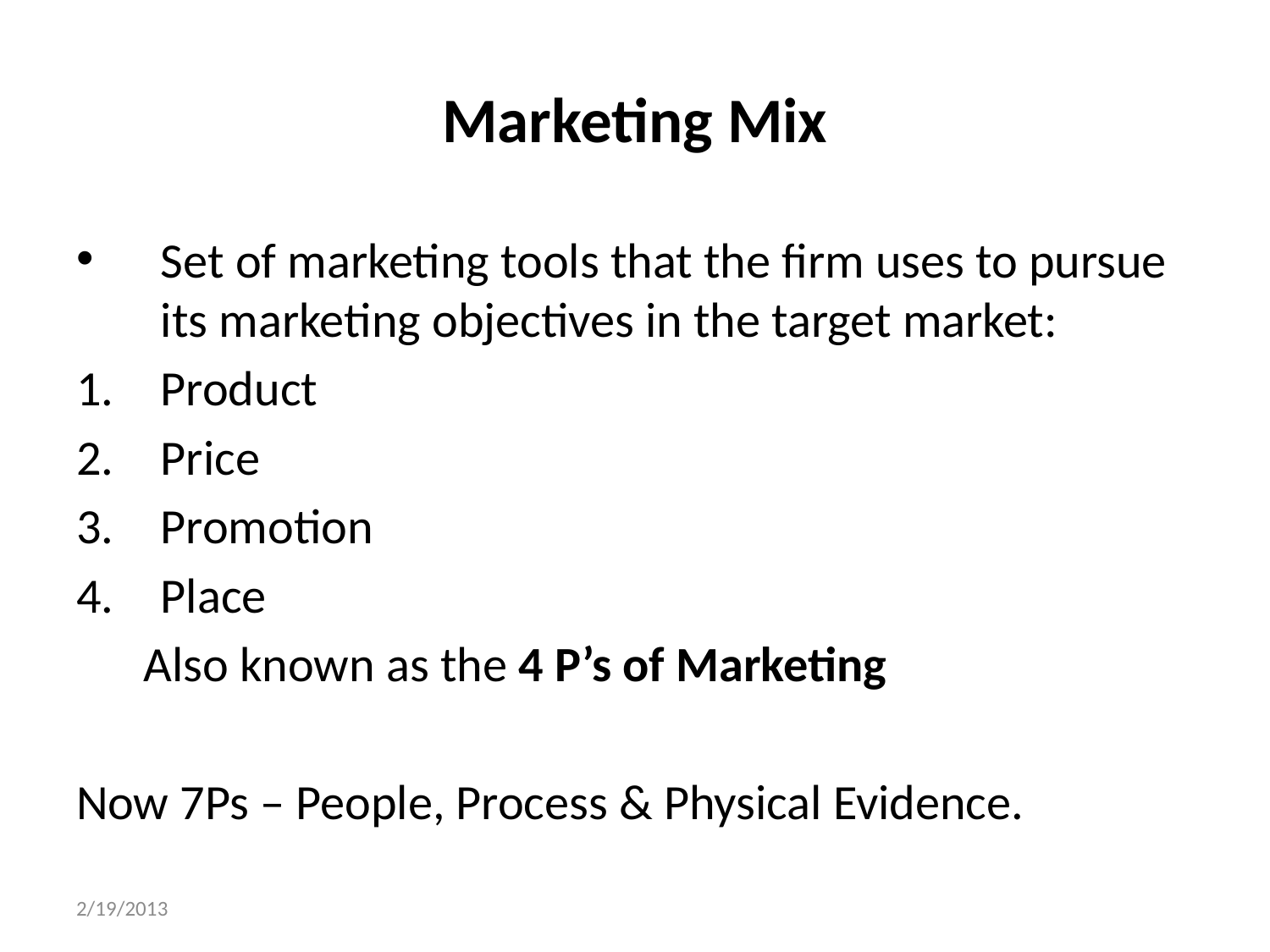

# Marketing Mix
Set of marketing tools that the firm uses to pursue its marketing objectives in the target market:
Product
Price
Promotion
Place
      Also known as the 4 P’s of Marketing

Now 7Ps – People, Process & Physical Evidence.
2/19/2013